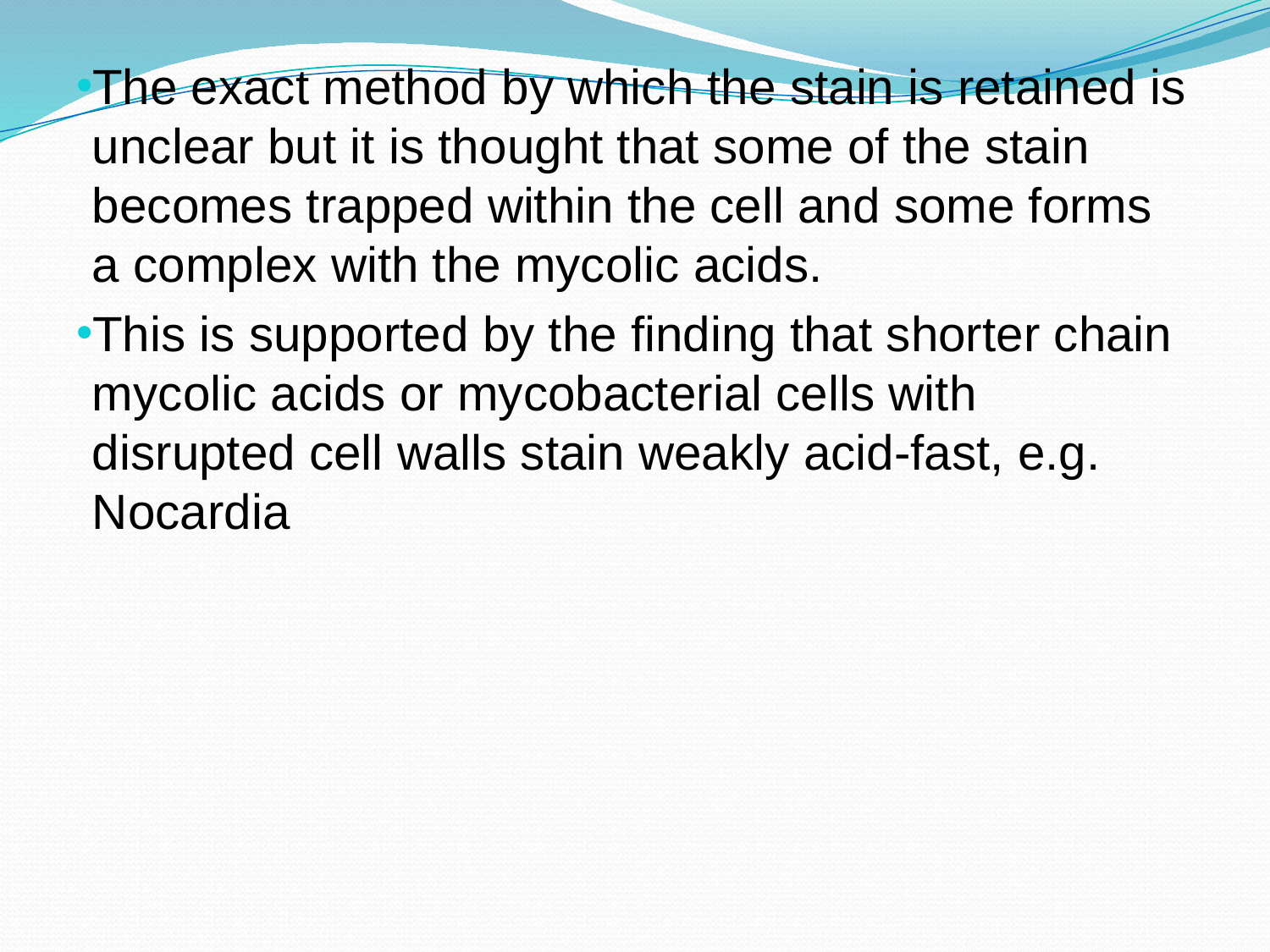

The exact method by which the stain is retained is unclear but it is thought that some of the stain becomes trapped within the cell and some forms a complex with the mycolic acids.
This is supported by the finding that shorter chain mycolic acids or mycobacterial cells with disrupted cell walls stain weakly acid-fast, e.g. Nocardia